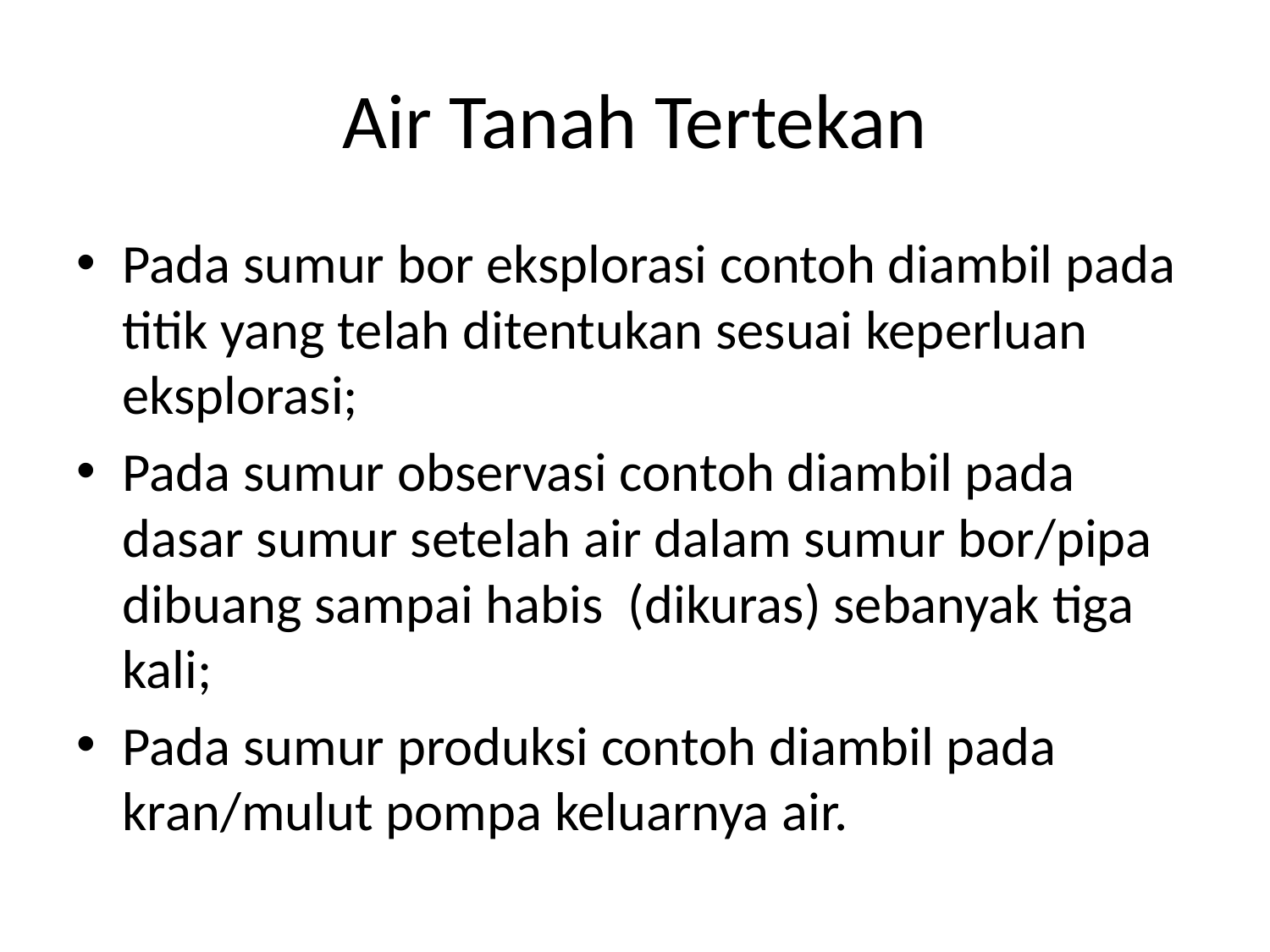

# Air Tanah Tertekan
Pada sumur bor eksplorasi contoh diambil pada titik yang telah ditentukan sesuai keperluan eksplorasi;
Pada sumur observasi contoh diambil pada dasar sumur setelah air dalam sumur bor/pipa dibuang sampai habis  (dikuras) sebanyak tiga kali;
Pada sumur produksi contoh diambil pada kran/mulut pompa keluarnya air.